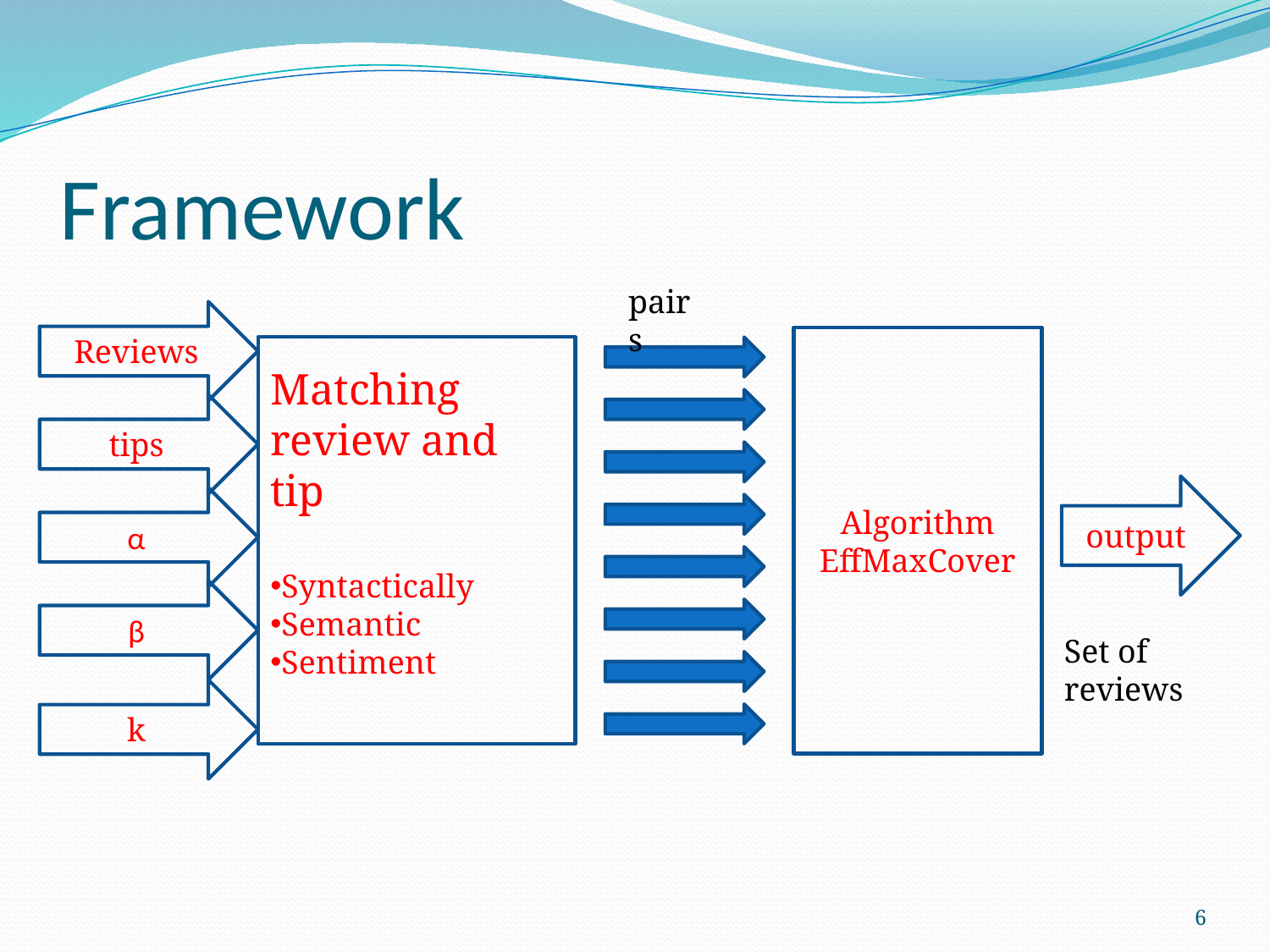

# Framework
pairs
Reviews
Algorithm
EffMaxCover
Matching review and tip

Syntactically
Semantic
Sentiment

tips
output
α
β
Set of reviews
k
6